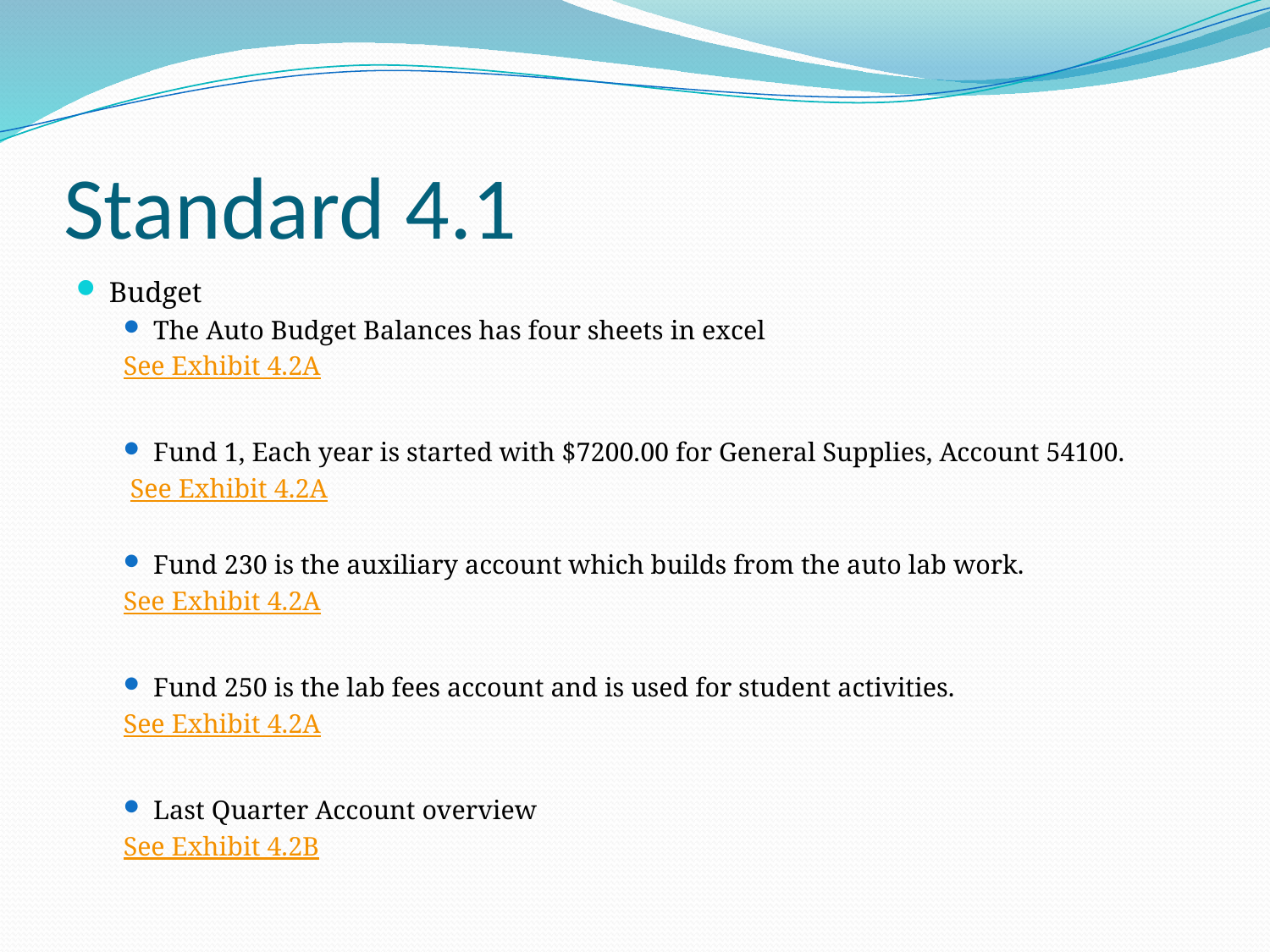

# Standard 4.1
Budget
The Auto Budget Balances has four sheets in excel
See Exhibit 4.2A

Fund 1, Each year is started with $7200.00 for General Supplies, Account 54100.
 See Exhibit 4.2A

Fund 230 is the auxiliary account which builds from the auto lab work.
See Exhibit 4.2A

Fund 250 is the lab fees account and is used for student activities.
See Exhibit 4.2A

Last Quarter Account overview
See Exhibit 4.2B